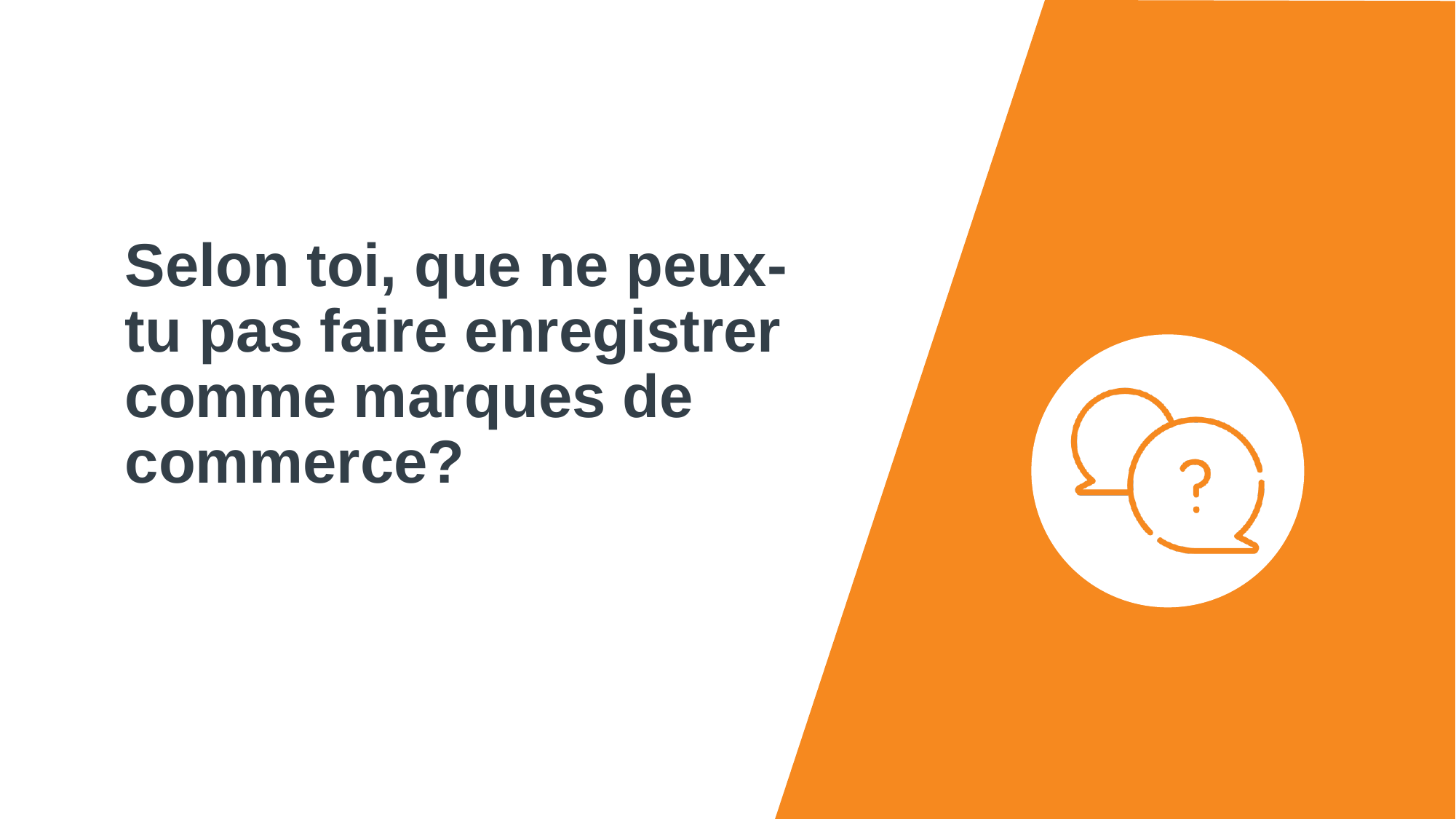

# Selon toi, que ne peux-tu pas faire enregistrer comme marques de commerce?